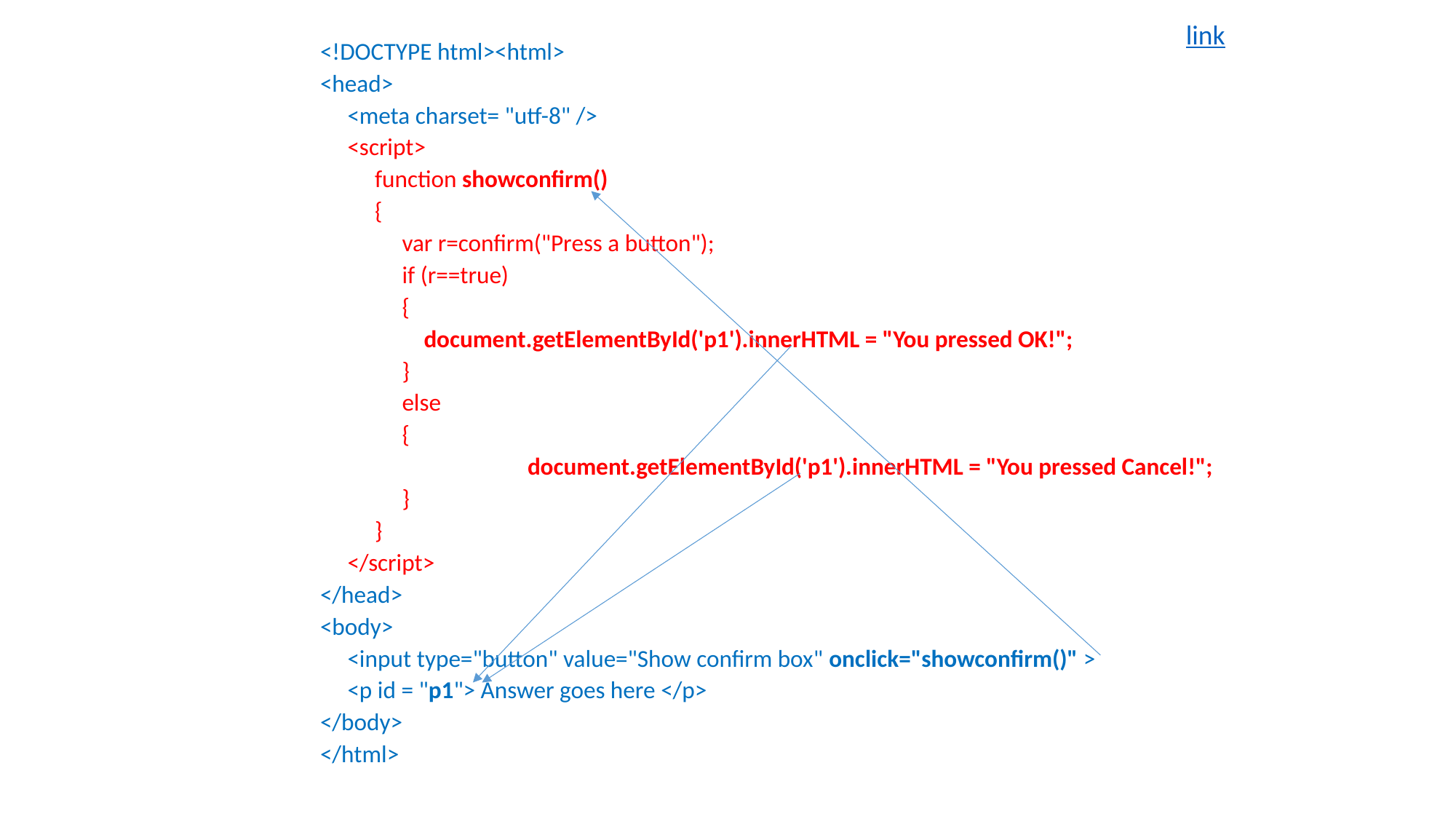

link
<!DOCTYPE html><html>
<head>
     <meta charset= "utf-8" />
     <script>
          function showconfirm()
          {
               var r=confirm("Press a button");
               if (r==true)
               {
	              document.getElementById('p1').innerHTML = "You pressed OK!";
               }
               else
               {
		             document.getElementById('p1').innerHTML = "You pressed Cancel!";
               }
          }
     </script>
</head>
<body>
	<input type="button" value="Show confirm box" onclick="showconfirm()" >
	<p id = "p1"> Answer goes here </p>
</body>
</html>